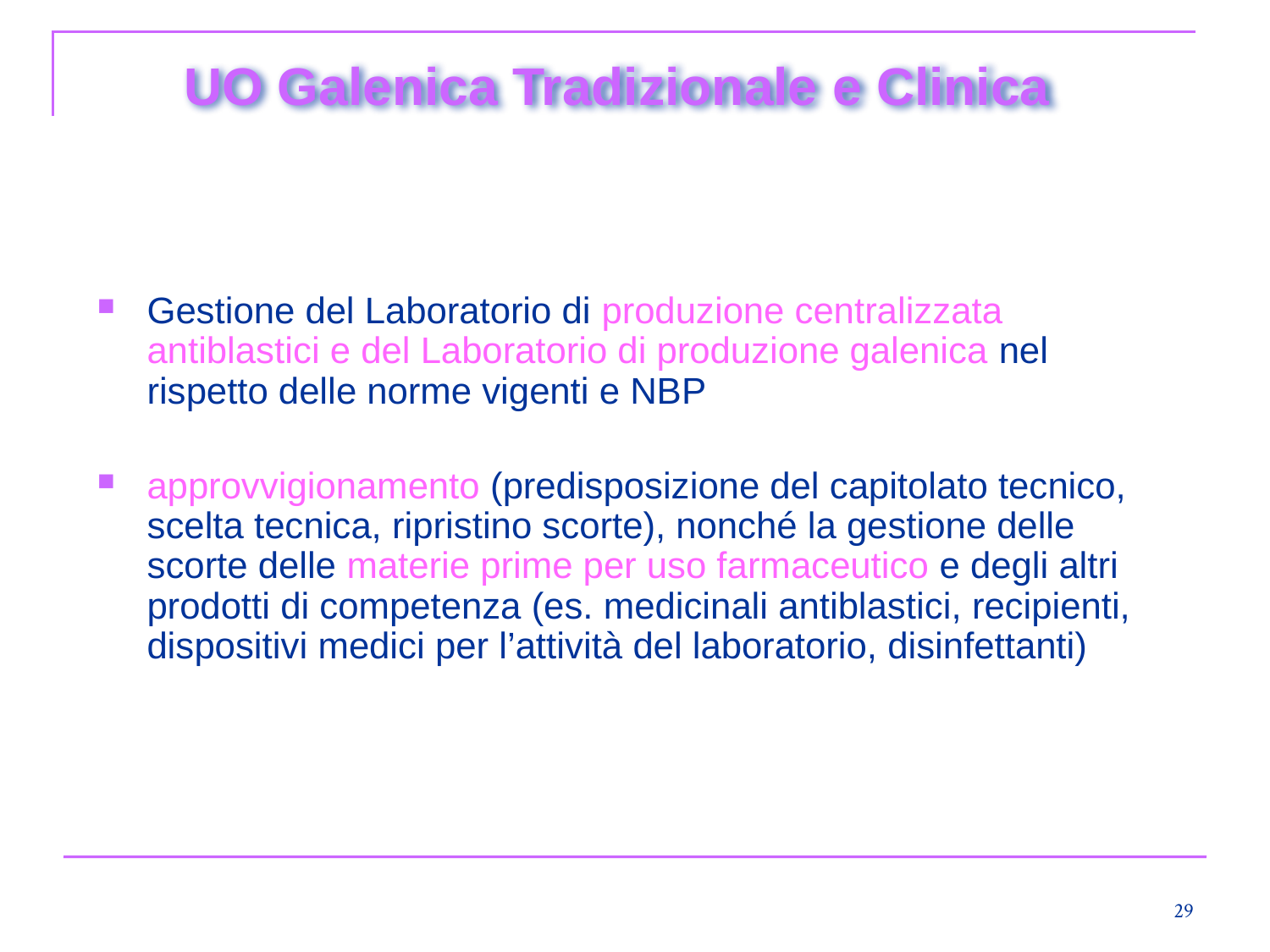

UO Galenica Tradizionale e Clinica
Gestione del Laboratorio di produzione centralizzata antiblastici e del Laboratorio di produzione galenica nel rispetto delle norme vigenti e NBP

approvvigionamento (predisposizione del capitolato tecnico, scelta tecnica, ripristino scorte), nonché la gestione delle scorte delle materie prime per uso farmaceutico e degli altri prodotti di competenza (es. medicinali antiblastici, recipienti, dispositivi medici per l’attività del laboratorio, disinfettanti)
29